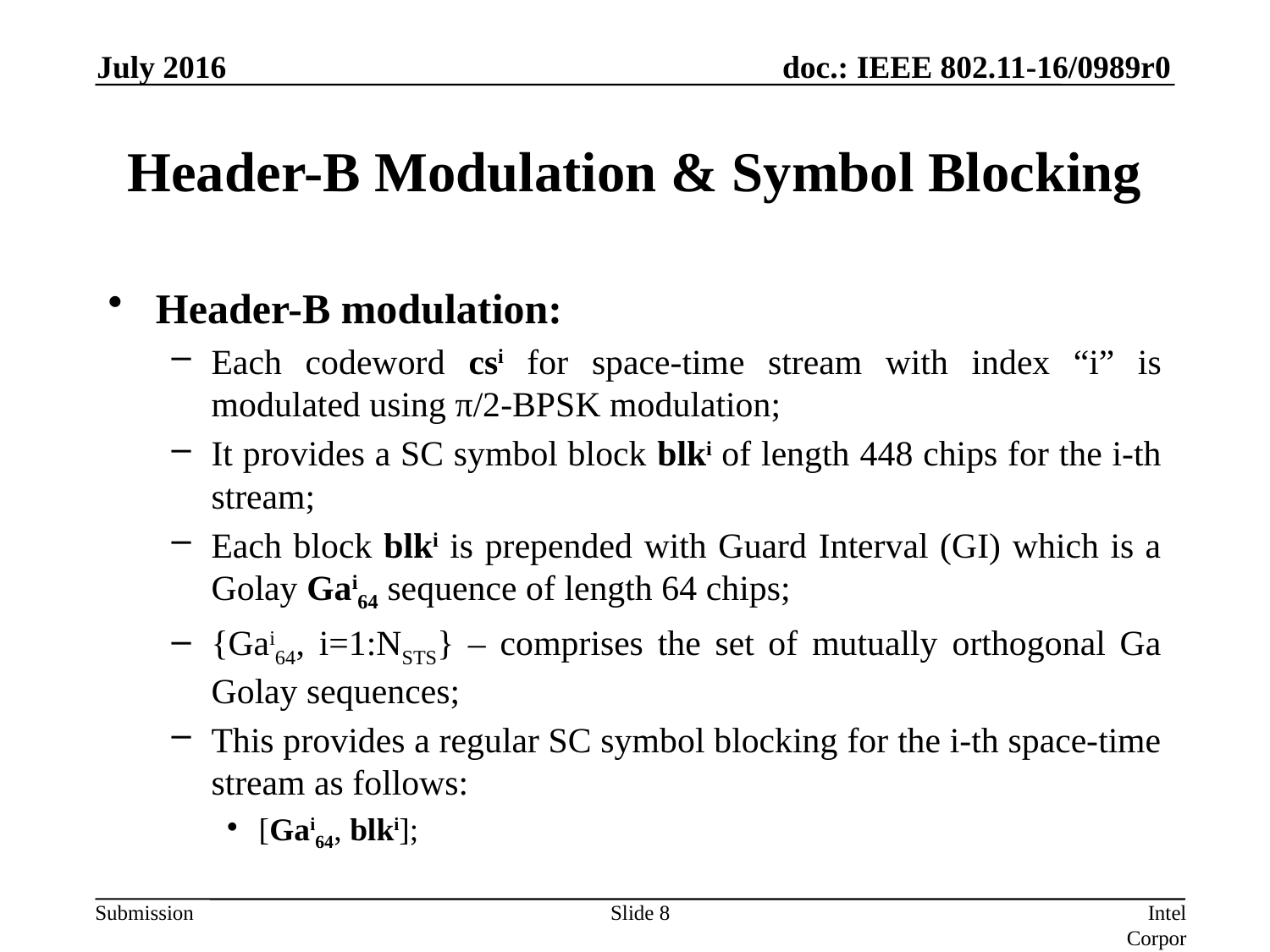

July 2016
# Header-B Modulation & Symbol Blocking
Header-B modulation:
Each codeword csi for space-time stream with index “i” is modulated using π/2-BPSK modulation;
It provides a SC symbol block blki of length 448 chips for the i-th stream;
Each block blki is prepended with Guard Interval (GI) which is a Golay Gai64 sequence of length 64 chips;
{Gai64, i=1:NSTS} – comprises the set of mutually orthogonal Ga Golay sequences;
This provides a regular SC symbol blocking for the i-th space-time stream as follows:
[Gai64, blki];
Slide 8
Intel Corporation